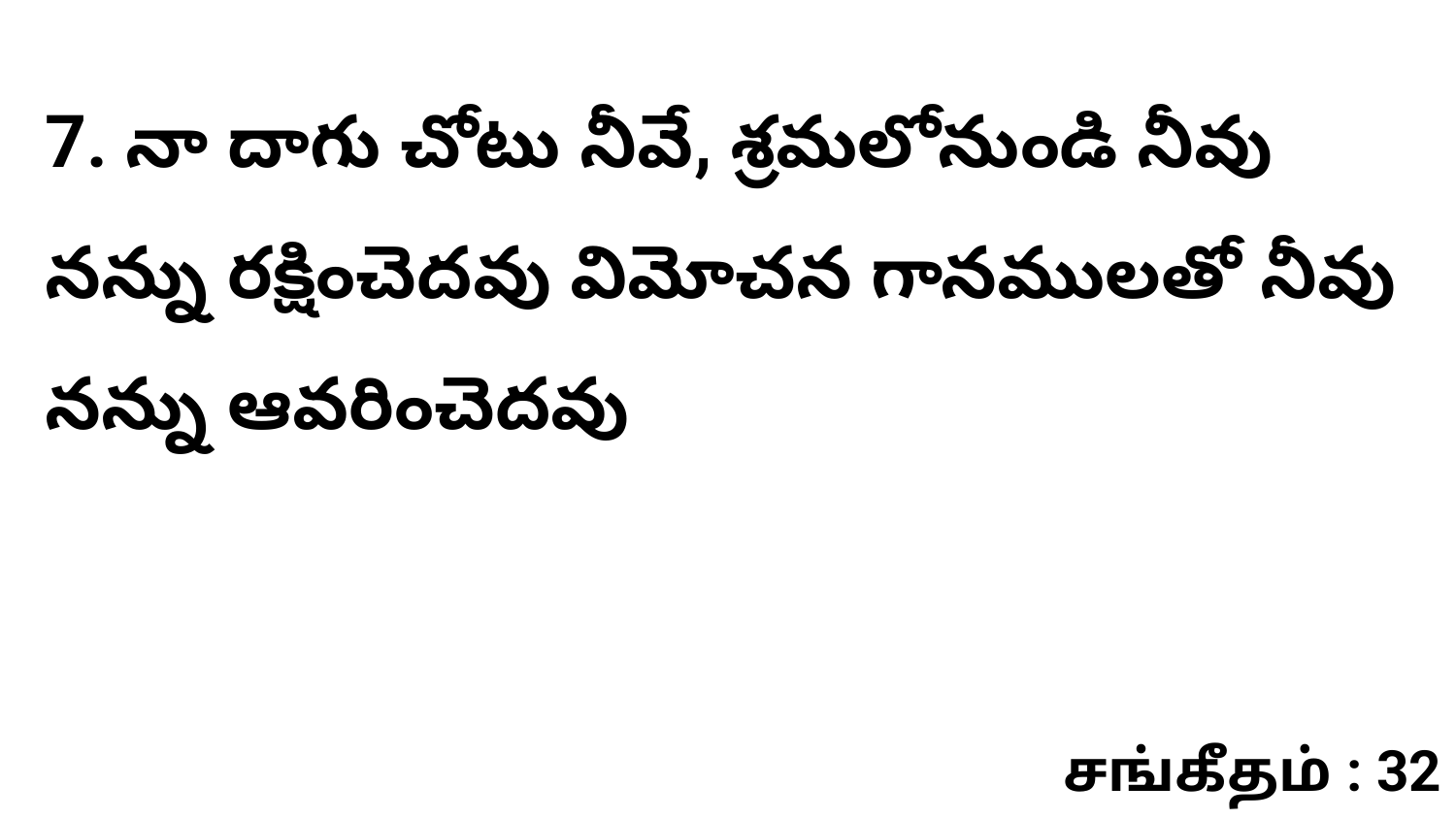

7. నా దాగు చోటు నీవే, శ్రమలోనుండి నీవు నన్ను రక్షించెదవు విమోచన గానములతో నీవు నన్ను ఆవరించెదవు
சங்கீதம் : 32